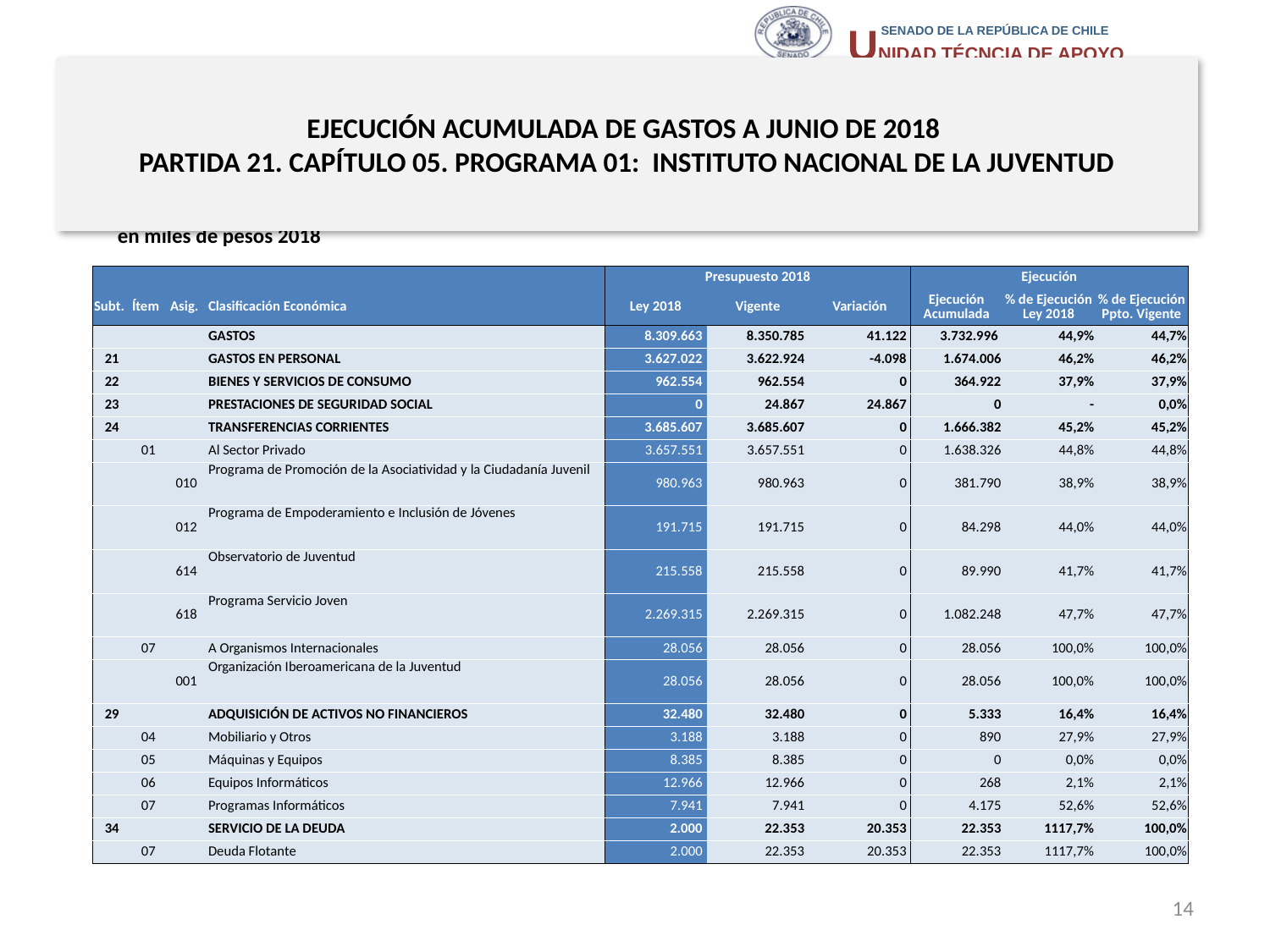

# EJECUCIÓN ACUMULADA DE GASTOS A JUNIO DE 2018 PARTIDA 21. CAPÍTULO 05. PROGRAMA 01:  INSTITUTO NACIONAL DE LA JUVENTUD
en miles de pesos 2018
|  |  |  |  | Presupuesto 2018 |  |  | Ejecución |  |  |
| --- | --- | --- | --- | --- | --- | --- | --- | --- | --- |
| Subt. | Ítem | Asig. | Clasificación Económica | Ley 2018 | Vigente | Variación | Ejecución Acumulada | % de Ejecución Ley 2018 | % de Ejecución Ppto. Vigente |
|  |  |  | GASTOS | 8.309.663 | 8.350.785 | 41.122 | 3.732.996 | 44,9% | 44,7% |
| 21 |  |  | GASTOS EN PERSONAL | 3.627.022 | 3.622.924 | -4.098 | 1.674.006 | 46,2% | 46,2% |
| 22 |  |  | BIENES Y SERVICIOS DE CONSUMO | 962.554 | 962.554 | 0 | 364.922 | 37,9% | 37,9% |
| 23 |  |  | PRESTACIONES DE SEGURIDAD SOCIAL | 0 | 24.867 | 24.867 | 0 | - | 0,0% |
| 24 |  |  | TRANSFERENCIAS CORRIENTES | 3.685.607 | 3.685.607 | 0 | 1.666.382 | 45,2% | 45,2% |
|  | 01 |  | Al Sector Privado | 3.657.551 | 3.657.551 | 0 | 1.638.326 | 44,8% | 44,8% |
|  |  | 010 | Programa de Promoción de la Asociatividad y la Ciudadanía Juvenil | 980.963 | 980.963 | 0 | 381.790 | 38,9% | 38,9% |
|  |  | 012 | Programa de Empoderamiento e Inclusión de Jóvenes | 191.715 | 191.715 | 0 | 84.298 | 44,0% | 44,0% |
|  |  | 614 | Observatorio de Juventud | 215.558 | 215.558 | 0 | 89.990 | 41,7% | 41,7% |
|  |  | 618 | Programa Servicio Joven | 2.269.315 | 2.269.315 | 0 | 1.082.248 | 47,7% | 47,7% |
|  | 07 |  | A Organismos Internacionales | 28.056 | 28.056 | 0 | 28.056 | 100,0% | 100,0% |
|  |  | 001 | Organización Iberoamericana de la Juventud | 28.056 | 28.056 | 0 | 28.056 | 100,0% | 100,0% |
| 29 |  |  | ADQUISICIÓN DE ACTIVOS NO FINANCIEROS | 32.480 | 32.480 | 0 | 5.333 | 16,4% | 16,4% |
|  | 04 |  | Mobiliario y Otros | 3.188 | 3.188 | 0 | 890 | 27,9% | 27,9% |
|  | 05 |  | Máquinas y Equipos | 8.385 | 8.385 | 0 | 0 | 0,0% | 0,0% |
|  | 06 |  | Equipos Informáticos | 12.966 | 12.966 | 0 | 268 | 2,1% | 2,1% |
|  | 07 |  | Programas Informáticos | 7.941 | 7.941 | 0 | 4.175 | 52,6% | 52,6% |
| 34 |  |  | SERVICIO DE LA DEUDA | 2.000 | 22.353 | 20.353 | 22.353 | 1117,7% | 100,0% |
|  | 07 |  | Deuda Flotante | 2.000 | 22.353 | 20.353 | 22.353 | 1117,7% | 100,0% |
Fuente: Elaboración propia en base  a Informes de ejecución presupuestaria mensual de DIPRES.
14